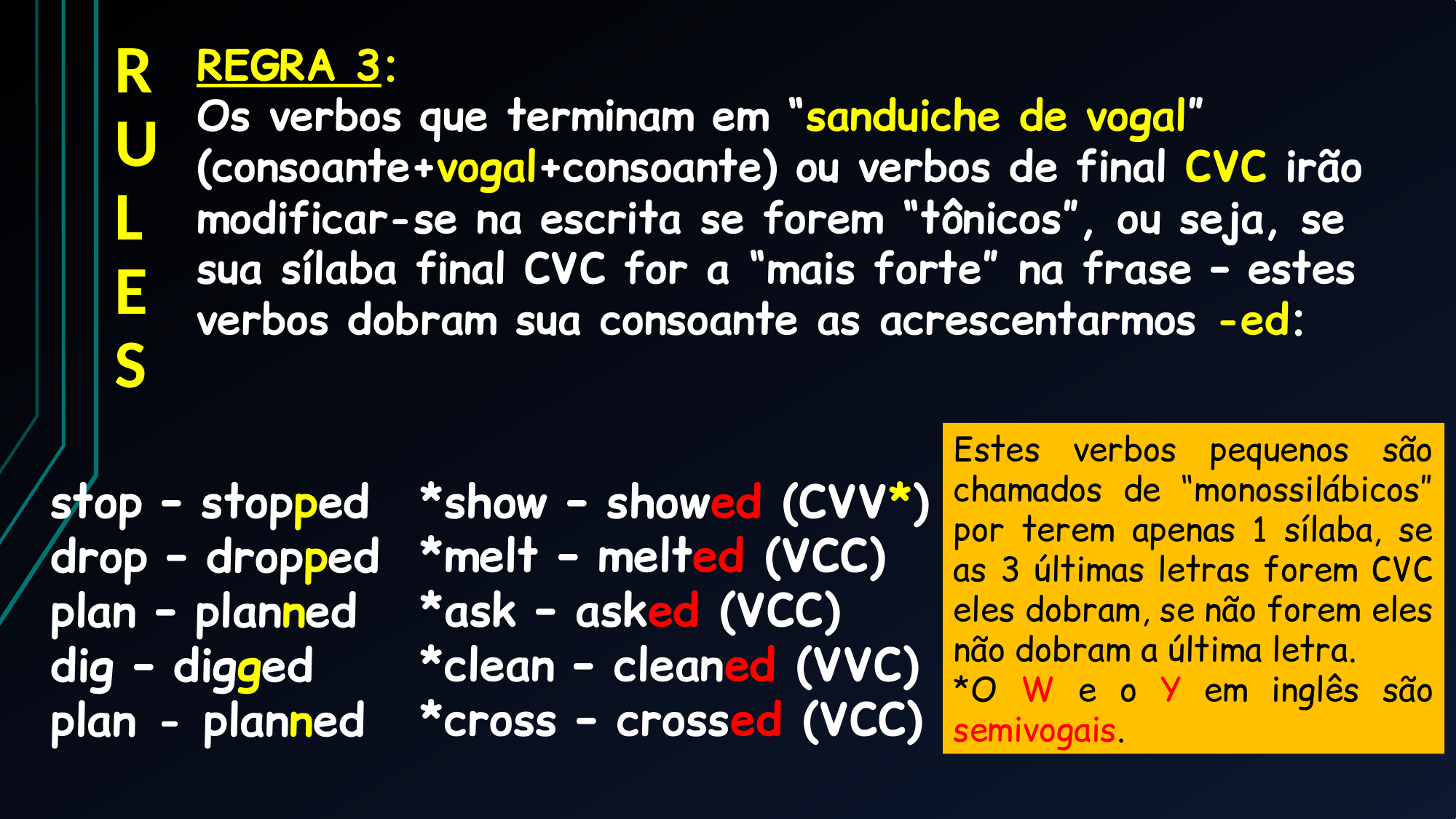

REGRA 3:
Os verbos que terminam em “sanduiche de vogal” (consoante+vogal+consoante) ou verbos de final CVC irão modificar-se na escrita se forem “tônicos”, ou seja, se sua sílaba final CVC for a “mais forte” na frase – estes verbos dobram sua consoante as acrescentarmos -ed:
# RULES
Estes verbos pequenos são chamados de “monossilábicos” por terem apenas 1 sílaba, se as 3 últimas letras forem CVC eles dobram, se não forem eles não dobram a última letra.
*O W e o Y em inglês são semivogais.
*show – showed (CVV*)
*melt – melted (VCC)
*ask – asked (VCC)
*clean – cleaned (VVC)
*cross – crossed (VCC)
stop – stopped
drop – dropped
plan – planned
dig – digged
plan - planned